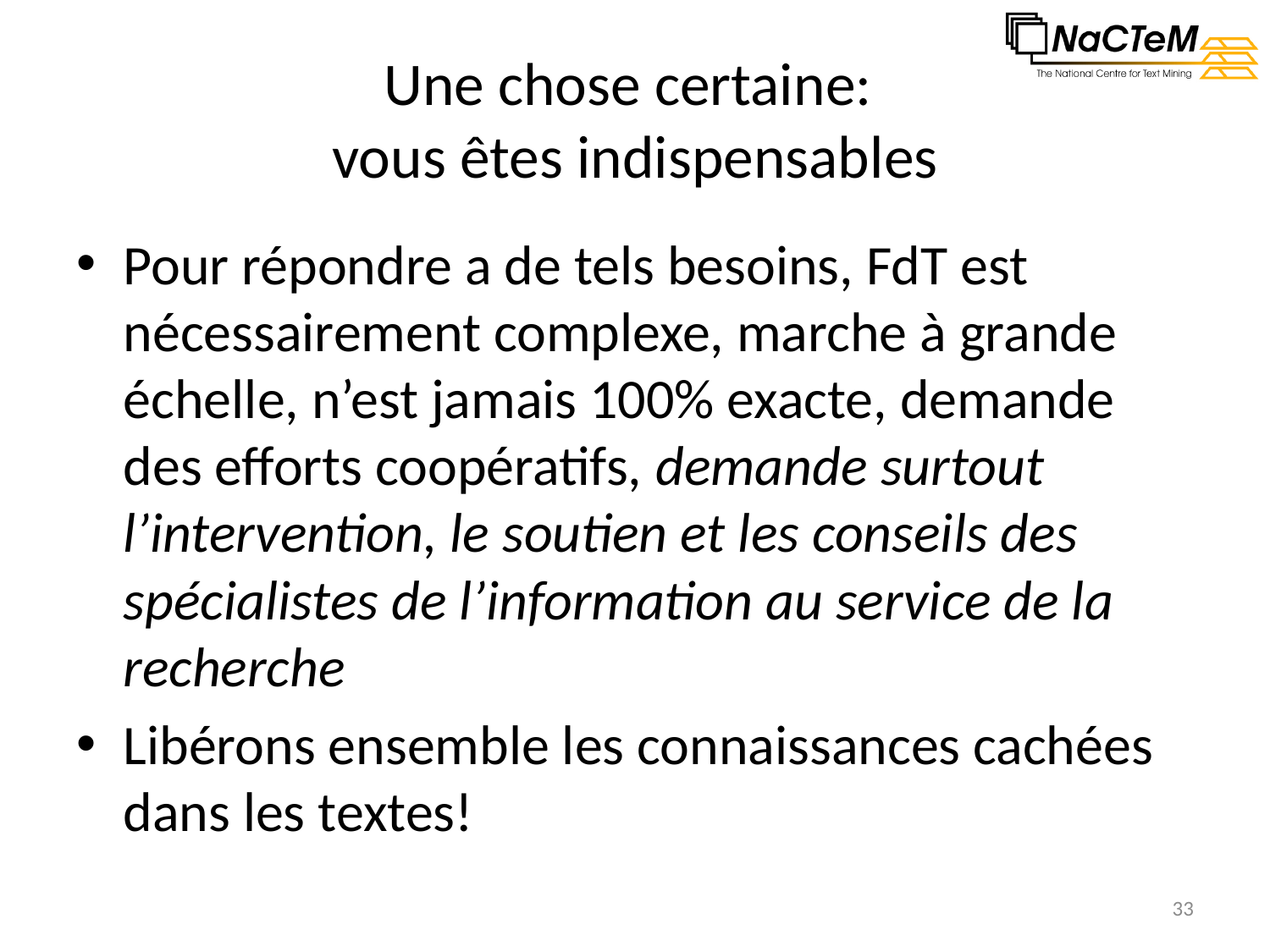

# Une chose certaine: vous êtes indispensables
Pour répondre a de tels besoins, FdT est nécessairement complexe, marche à grande échelle, n’est jamais 100% exacte, demande des efforts coopératifs, demande surtout l’intervention, le soutien et les conseils des spécialistes de l’information au service de la recherche
Libérons ensemble les connaissances cachées dans les textes!

33